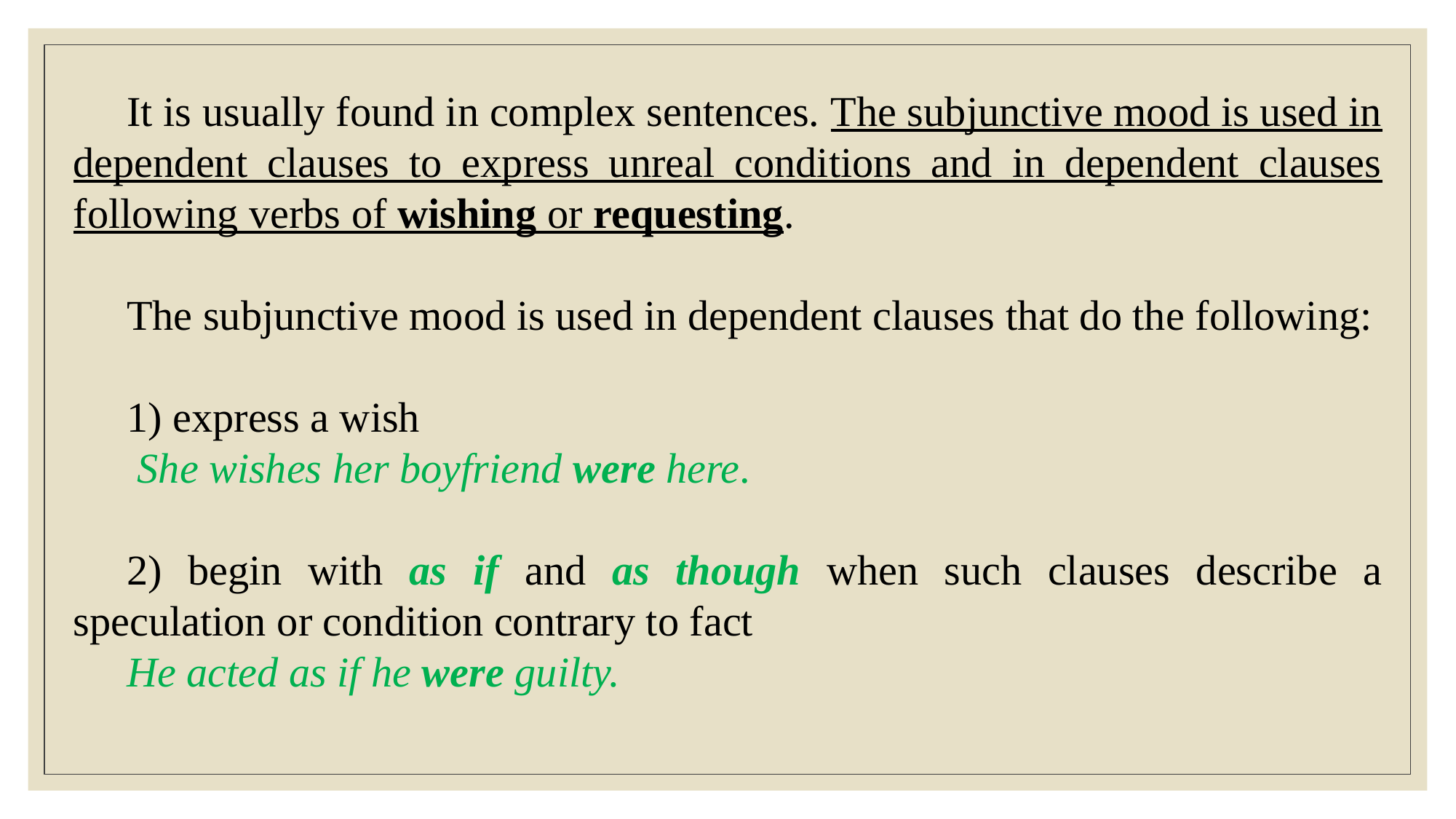

It is usually found in complex sentences. The subjunctive mood is used in dependent clauses to express unreal conditions and in dependent clauses following verbs of wishing or requesting.

The subjunctive mood is used in dependent clauses that do the following:

1) express a wish
 She wishes her boyfriend were here.

2) begin with as if and as though when such clauses describe a speculation or condition contrary to fact
He acted as if he were guilty.